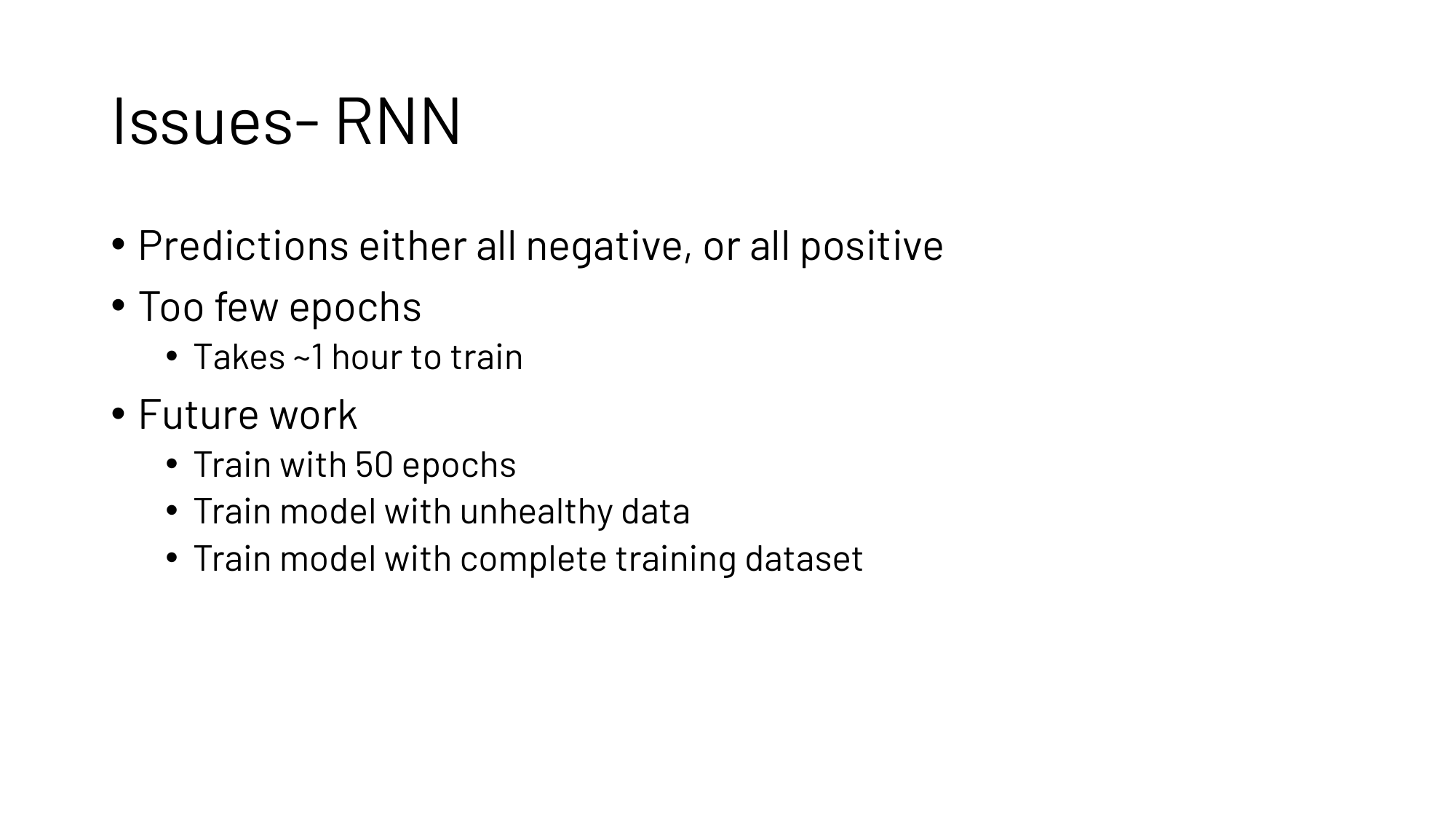

# Issues- RNN
Predictions either all negative, or all positive
Too few epochs
Takes ~1 hour to train
Future work
Train with 50 epochs
Train model with unhealthy data
Train model with complete training dataset